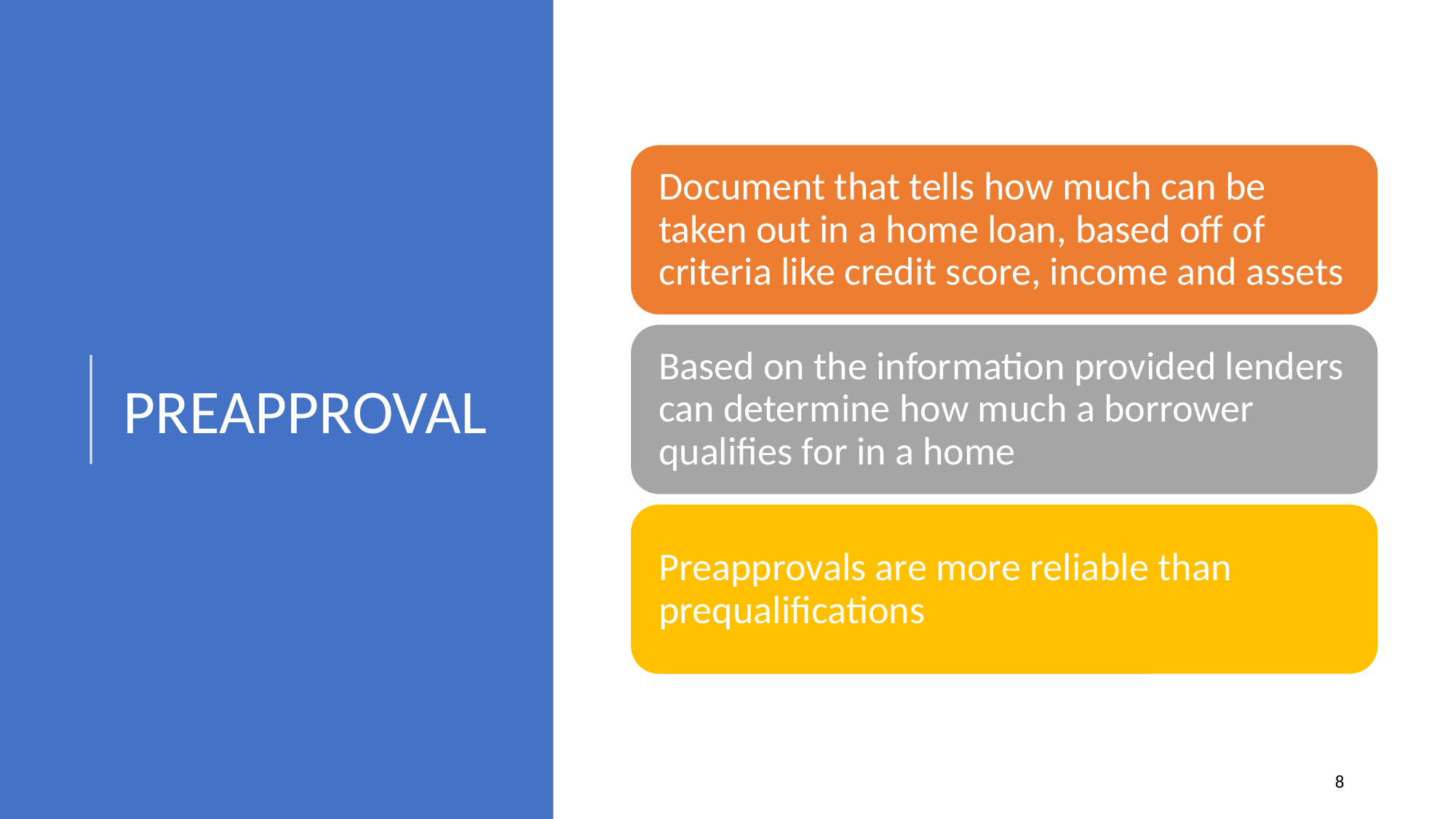

Document that tells how much can be taken out in a home loan, based off of criteria like credit score, income and assets
Based on the information provided lenders can determine how much a borrower qualifies for in a home
Preapprovals are more reliable than prequalifications
# PREAPPROVAL
8